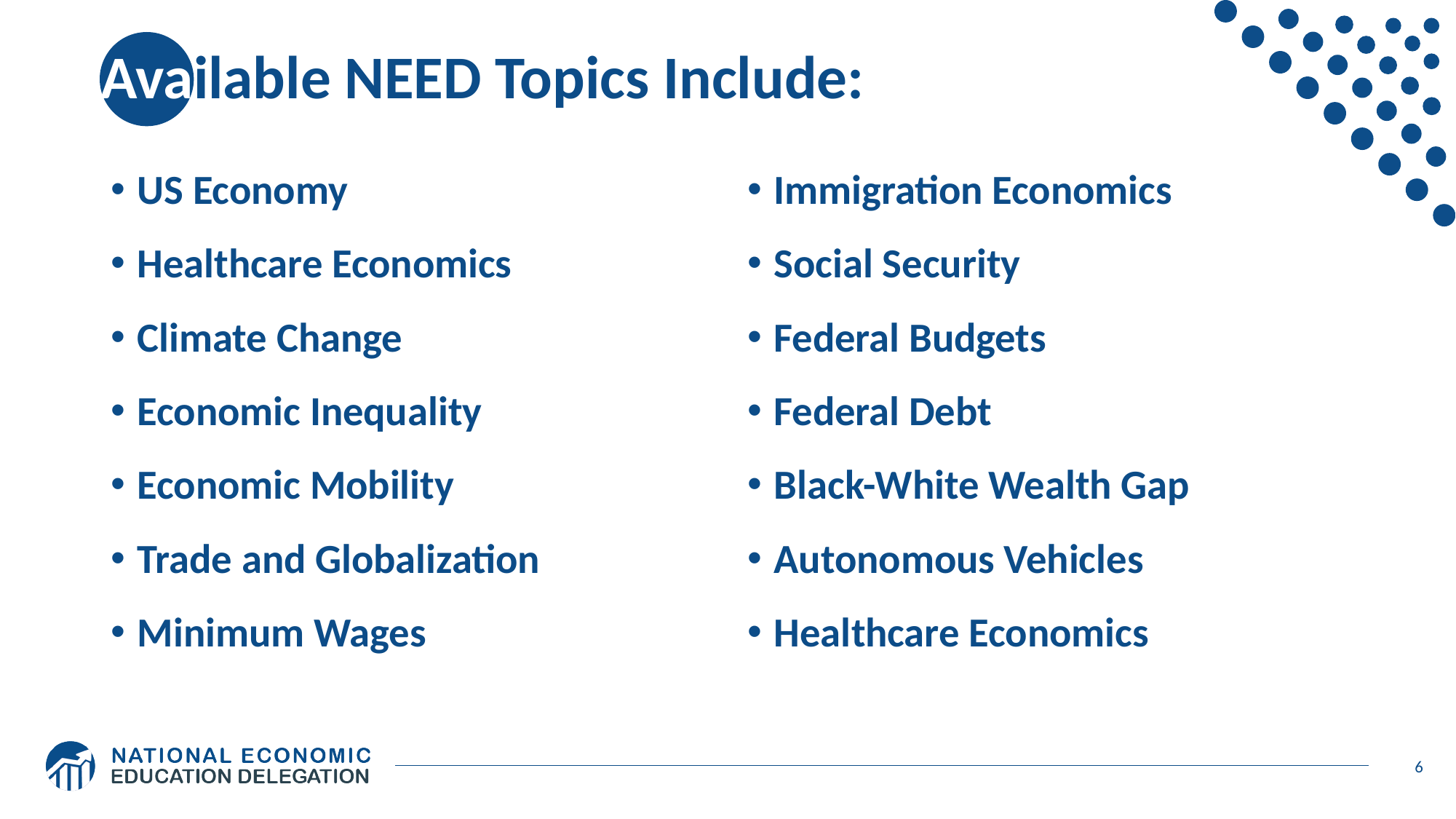

# Available NEED Topics Include:
US Economy
Healthcare Economics
Climate Change
Economic Inequality
Economic Mobility
Trade and Globalization
Minimum Wages
Immigration Economics
Social Security
Federal Budgets
Federal Debt
Black-White Wealth Gap
Autonomous Vehicles
Healthcare Economics
6